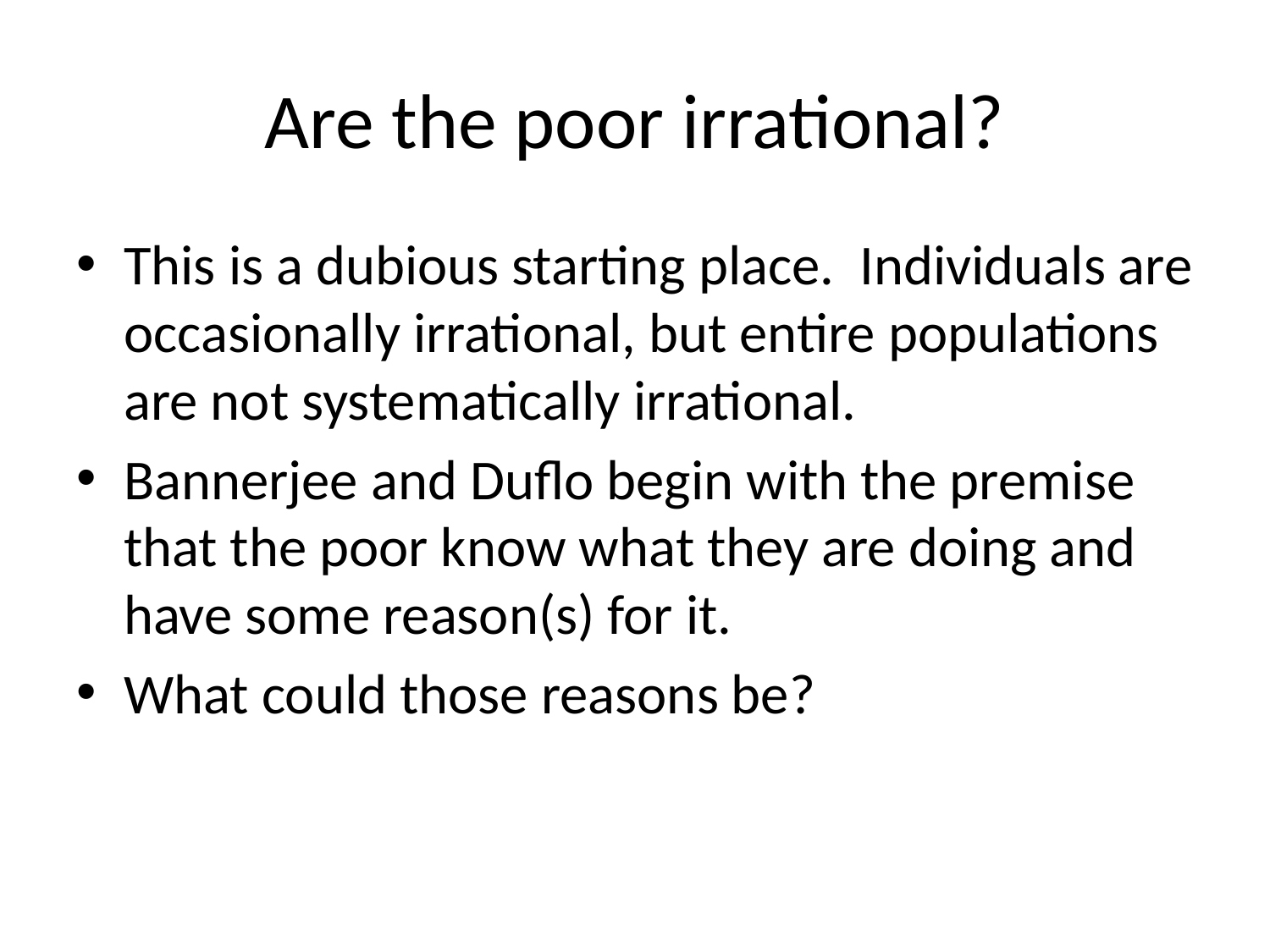

# Are the poor irrational?
This is a dubious starting place.  Individuals are occasionally irrational, but entire populations are not systematically irrational.
Bannerjee and Duflo begin with the premise that the poor know what they are doing and have some reason(s) for it.
What could those reasons be?